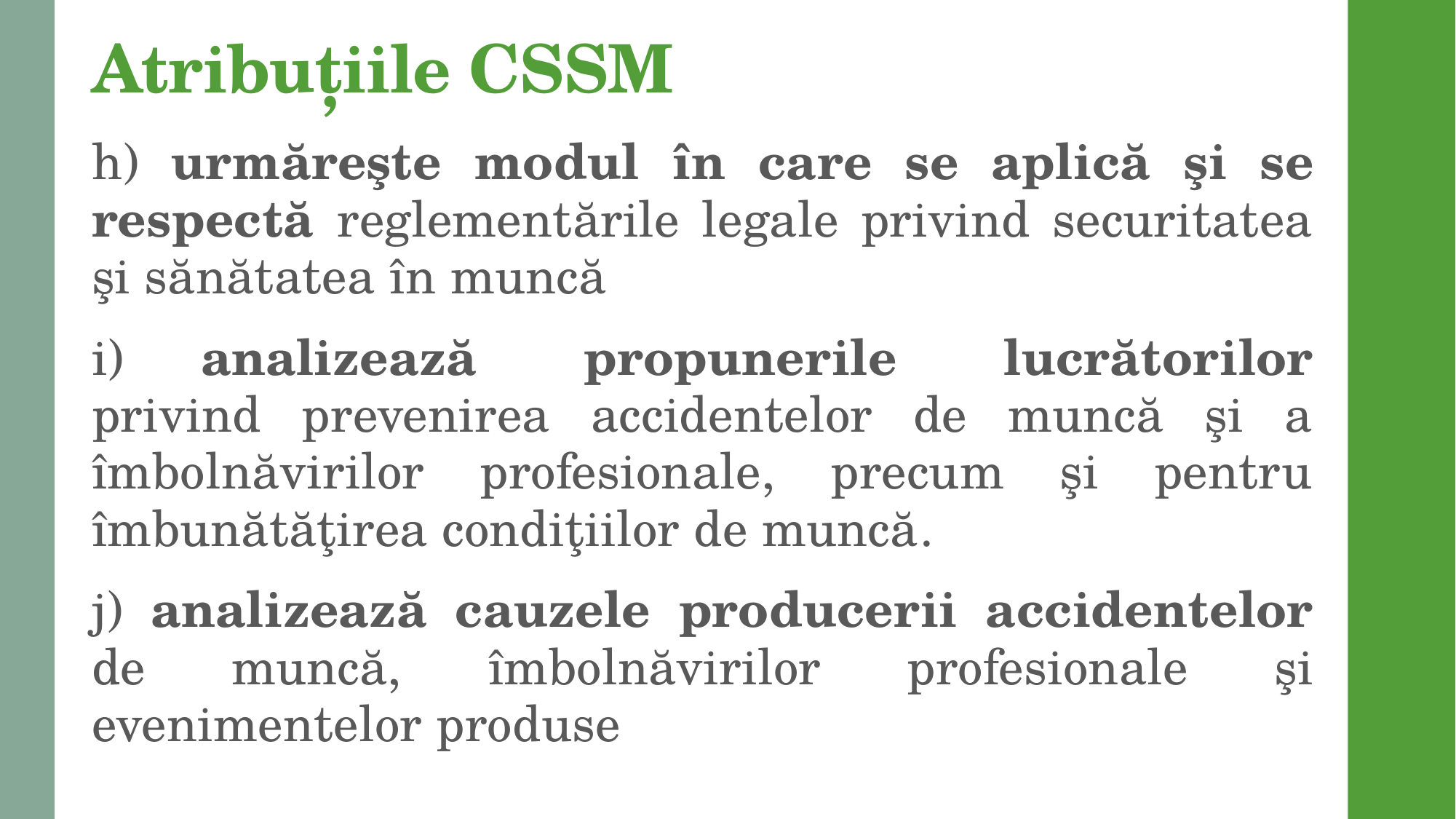

# Atribuțiile CSSM
h) urmăreşte modul în care se aplică şi se respectă reglementările legale privind securitatea şi sănătatea în muncă
i)	analizează propunerile lucrătorilor privind prevenirea accidentelor de muncă şi a îmbolnăvirilor profesionale, precum şi pentru îmbunătăţirea condiţiilor de muncă.
j) analizează cauzele producerii accidentelor de muncă, îmbolnăvirilor profesionale şi evenimentelor produse